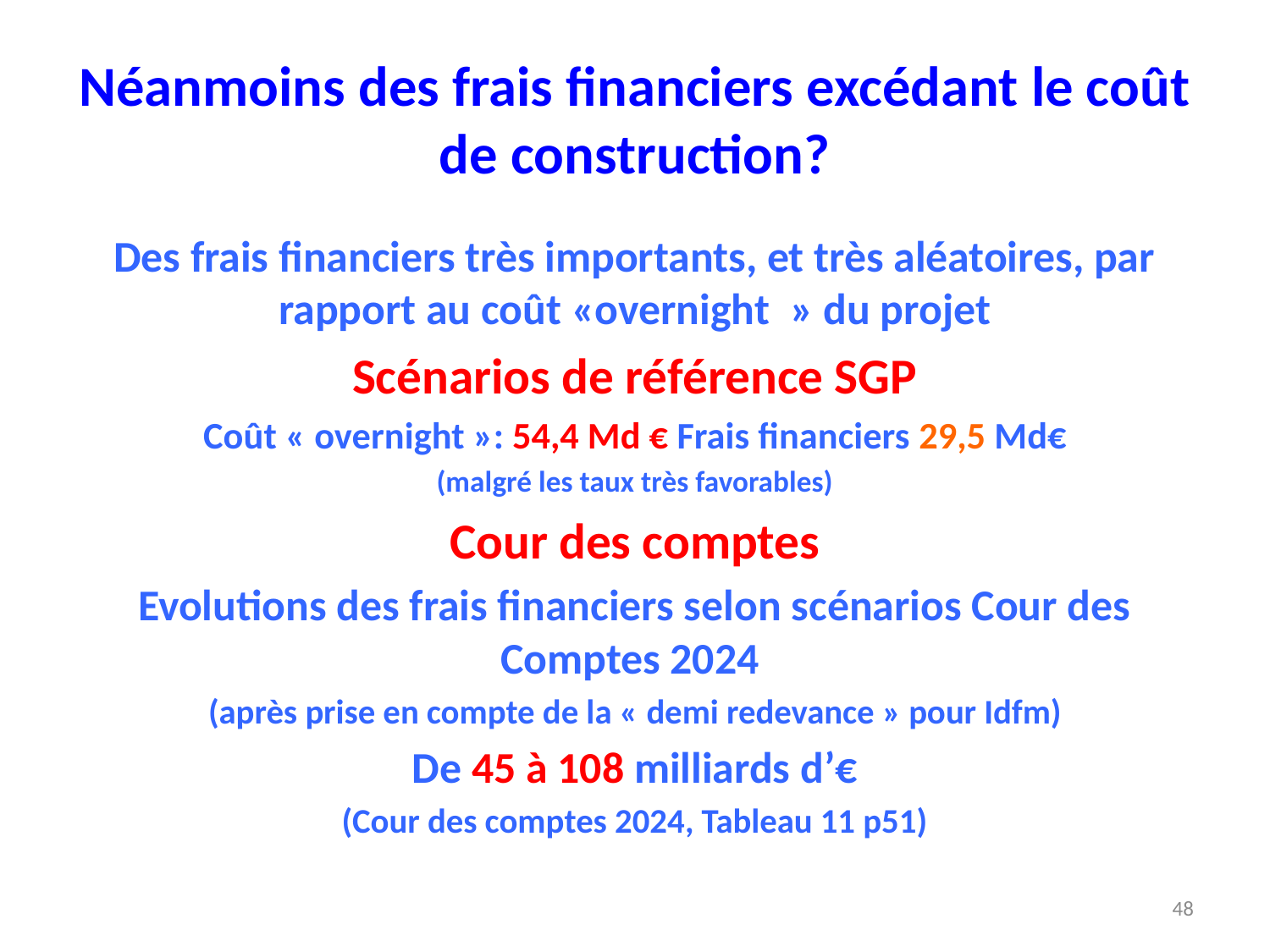

# Néanmoins des frais financiers excédant le coût de construction?
Des frais financiers très importants, et très aléatoires, par rapport au coût «overnight  » du projet
Scénarios de référence SGP
Coût « overnight »: 54,4 Md € Frais financiers 29,5 Md€
(malgré les taux très favorables)
Cour des comptes
Evolutions des frais financiers selon scénarios Cour des Comptes 2024
(après prise en compte de la « demi redevance » pour Idfm)
De 45 à 108 milliards d’€
(Cour des comptes 2024, Tableau 11 p51)

48